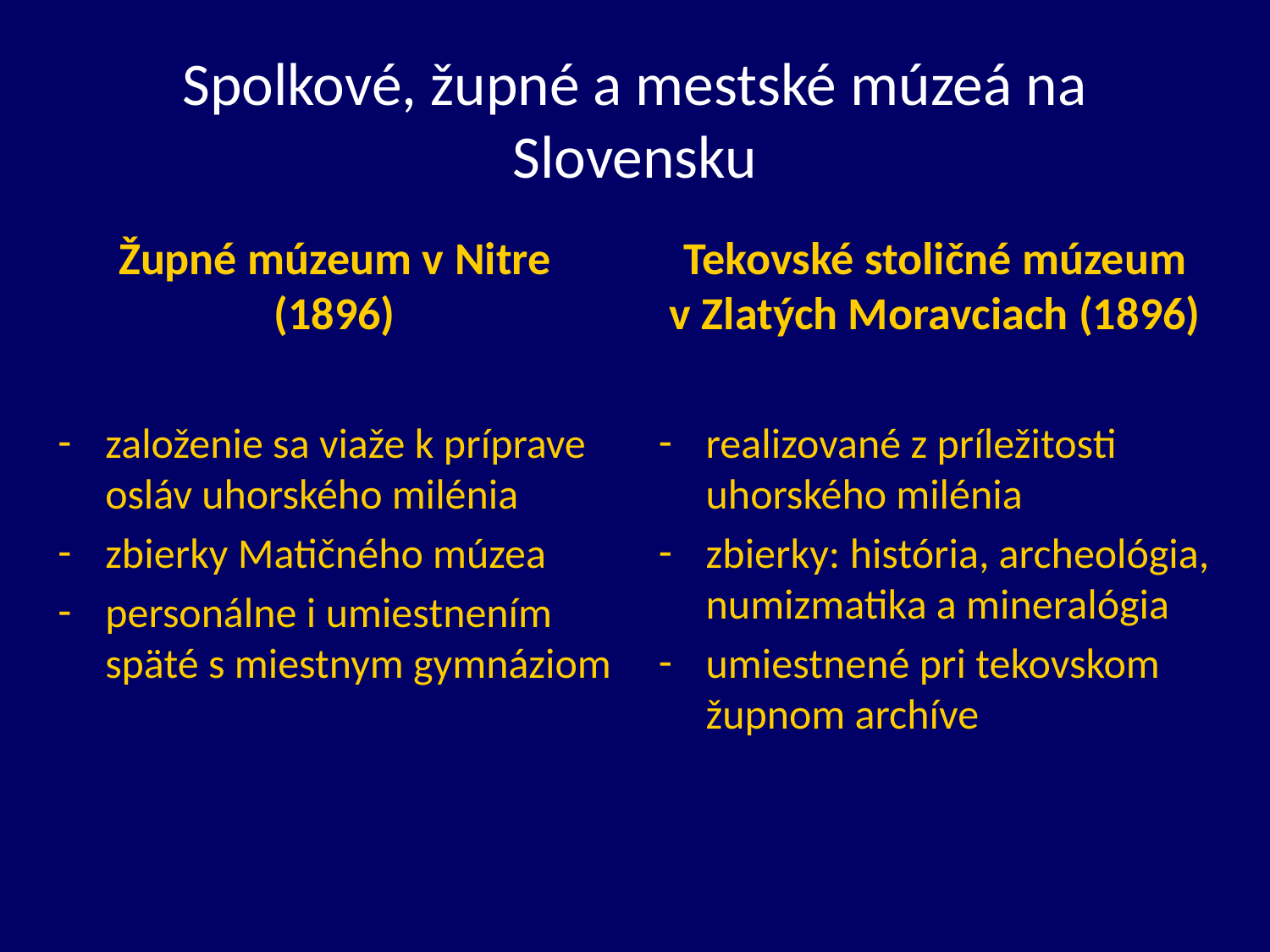

# Spolkové, župné a mestské múzeá na Slovensku
Župné múzeum v Nitre (1896)

založenie sa viaže k príprave osláv uhorského milénia
zbierky Matičného múzea
personálne i umiestnením späté s miestnym gymnáziom
Tekovské stoličné múzeum v Zlatých Moravciach (1896)

realizované z príležitosti uhorského milénia
zbierky: história, archeológia, numizmatika a mineralógia
umiestnené pri tekovskom župnom archíve